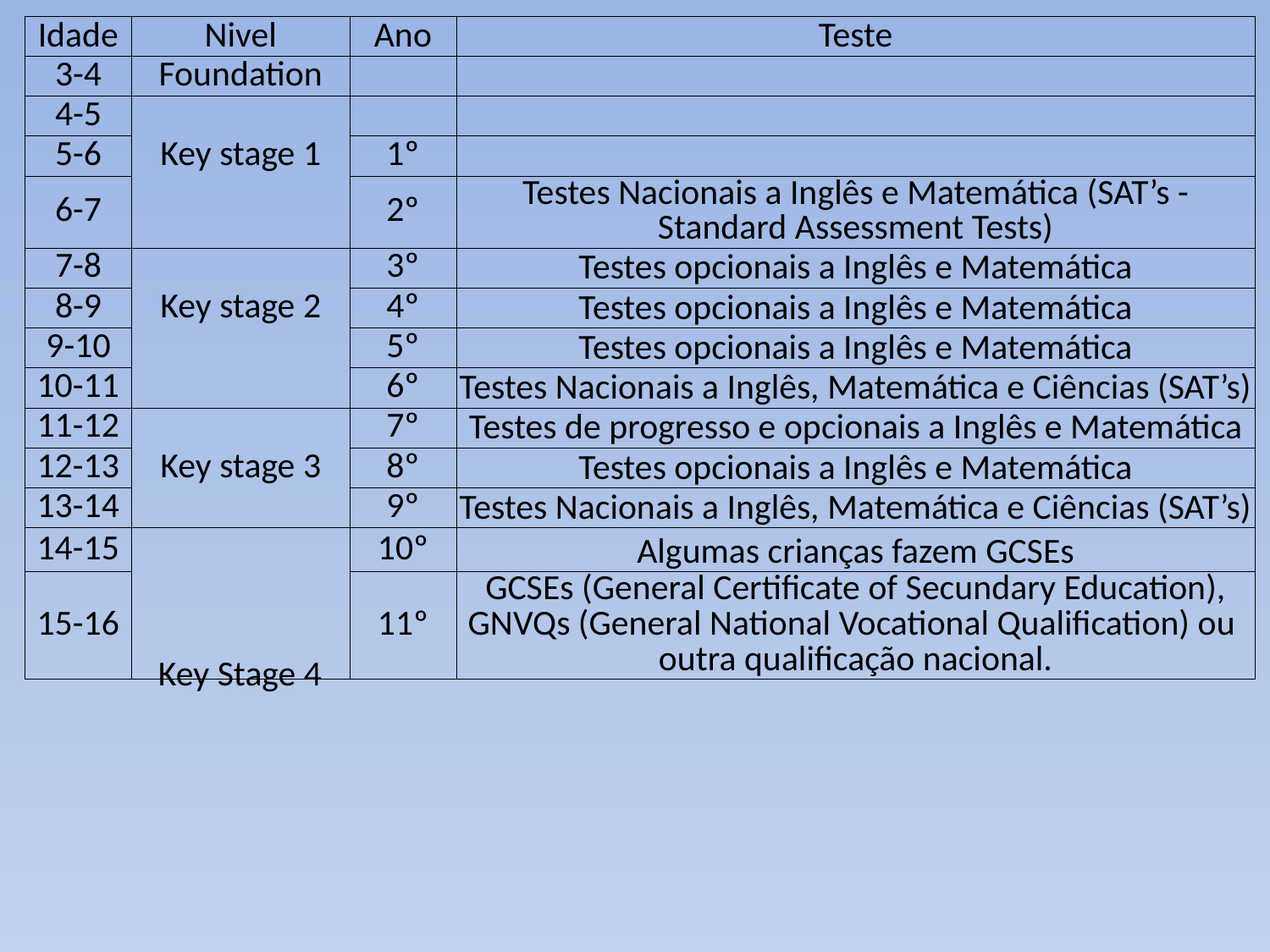

| Idade | Nivel | Ano | Teste |
| --- | --- | --- | --- |
| 3-4 | Foundation |  |  |
| 4-5 |  |  |  |
| 5-6 | Key stage 1 | 1º |  |
| 6-7 |  | 2º | Testes Nacionais a Inglês e Matemática (SAT’s - Standard Assessment Tests) |
| 7-8 |  | 3º | Testes opcionais a Inglês e Matemática |
| 8-9 | Key stage 2 | 4º | Testes opcionais a Inglês e Matemática |
| 9-10 |  | 5º | Testes opcionais a Inglês e Matemática |
| 10-11 |  | 6º | Testes Nacionais a Inglês, Matemática e Ciências (SAT’s) |
| 11-12 |  | 7º | Testes de progresso e opcionais a Inglês e Matemática |
| 12-13 | Key stage 3 | 8º | Testes opcionais a Inglês e Matemática |
| 13-14 |  | 9º | Testes Nacionais a Inglês, Matemática e Ciências (SAT’s) |
| 14-15 |  | 10º | Algumas crianças fazem GCSEs |
| 15-16 |  | 11º | GCSEs (General Certificate of Secundary Education), GNVQs (General National Vocational Qualification) ou outra qualificação nacional. |
Key Stage 4